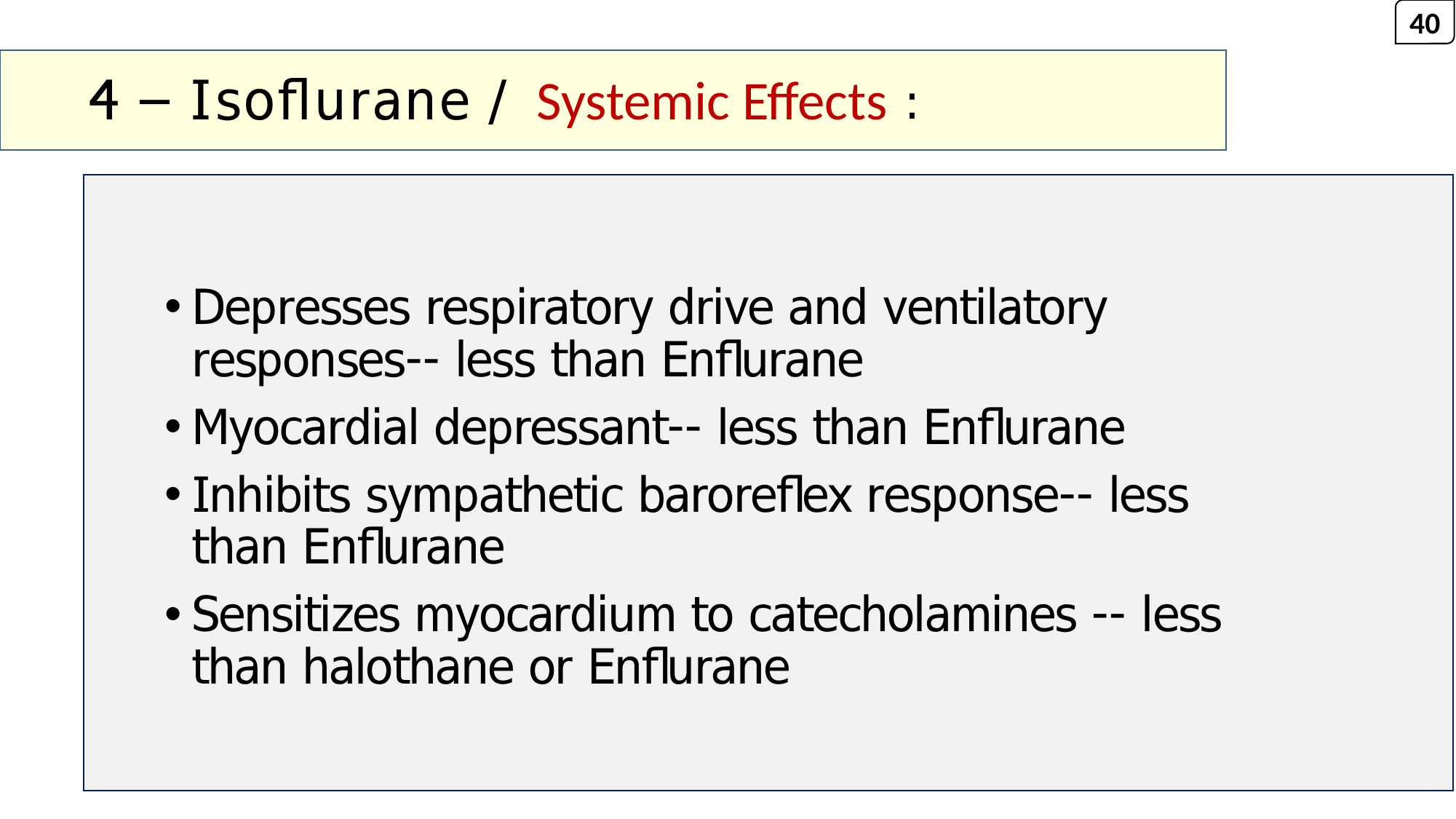

40

# 4 – Isoflurane / Systemic Effects :

Depresses respiratory drive and ventilatory responses-- less than Enflurane
Myocardial depressant-- less than Enflurane
Inhibits sympathetic baroreflex response-- less than Enflurane
Sensitizes myocardium to catecholamines -- less than halothane or Enflurane